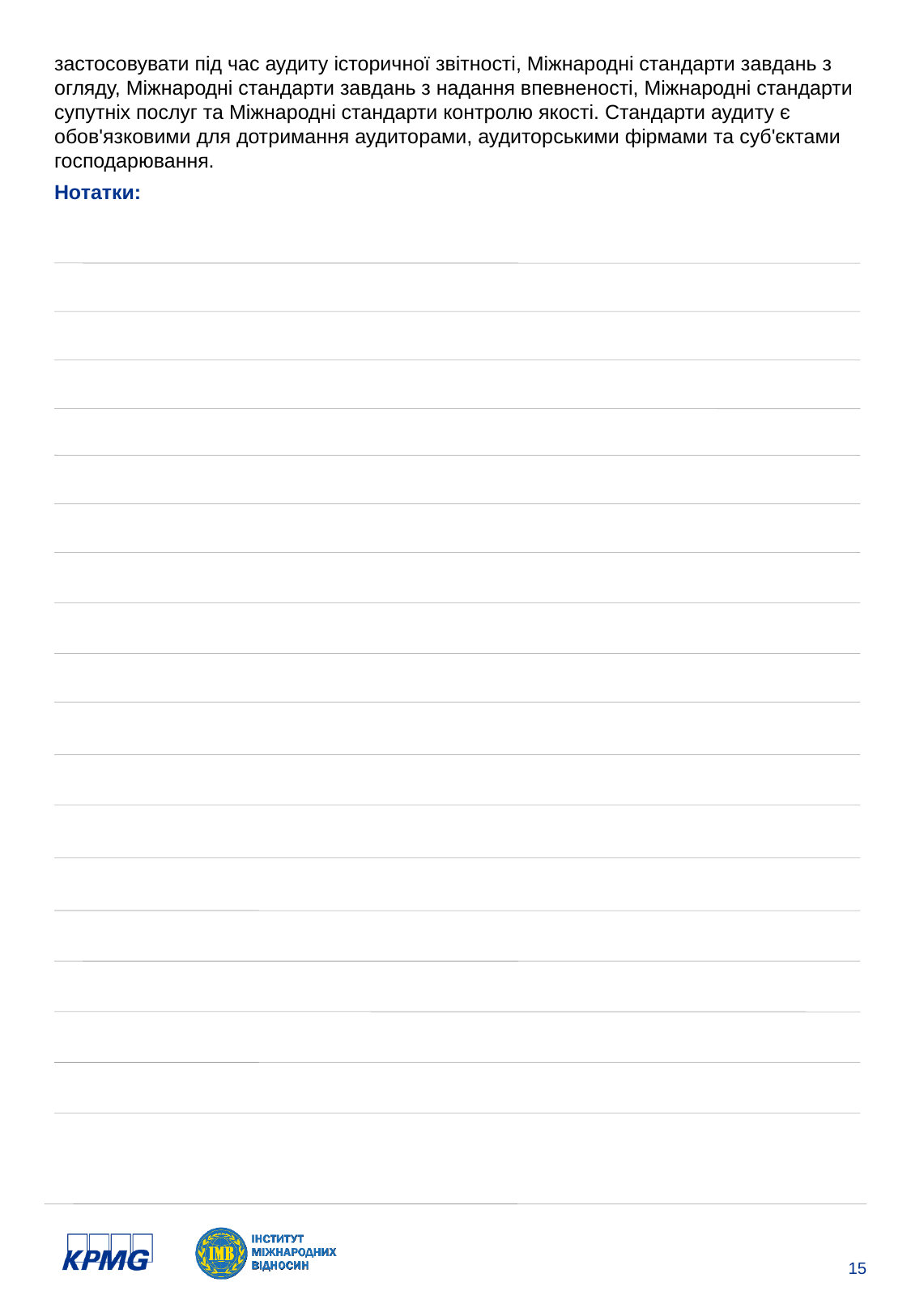

застосовувати під час аудиту історичної звітності, Міжнародні стандарти завдань з огляду, Міжнародні стандарти завдань з надання впевненості, Міжнародні стандарти супутніх послуг та Міжнародні стандарти контролю якості. Стандарти аудиту є обов'язковими для дотримання аудиторами, аудиторськими фірмами та суб'єктами господарювання.
Нотатки: